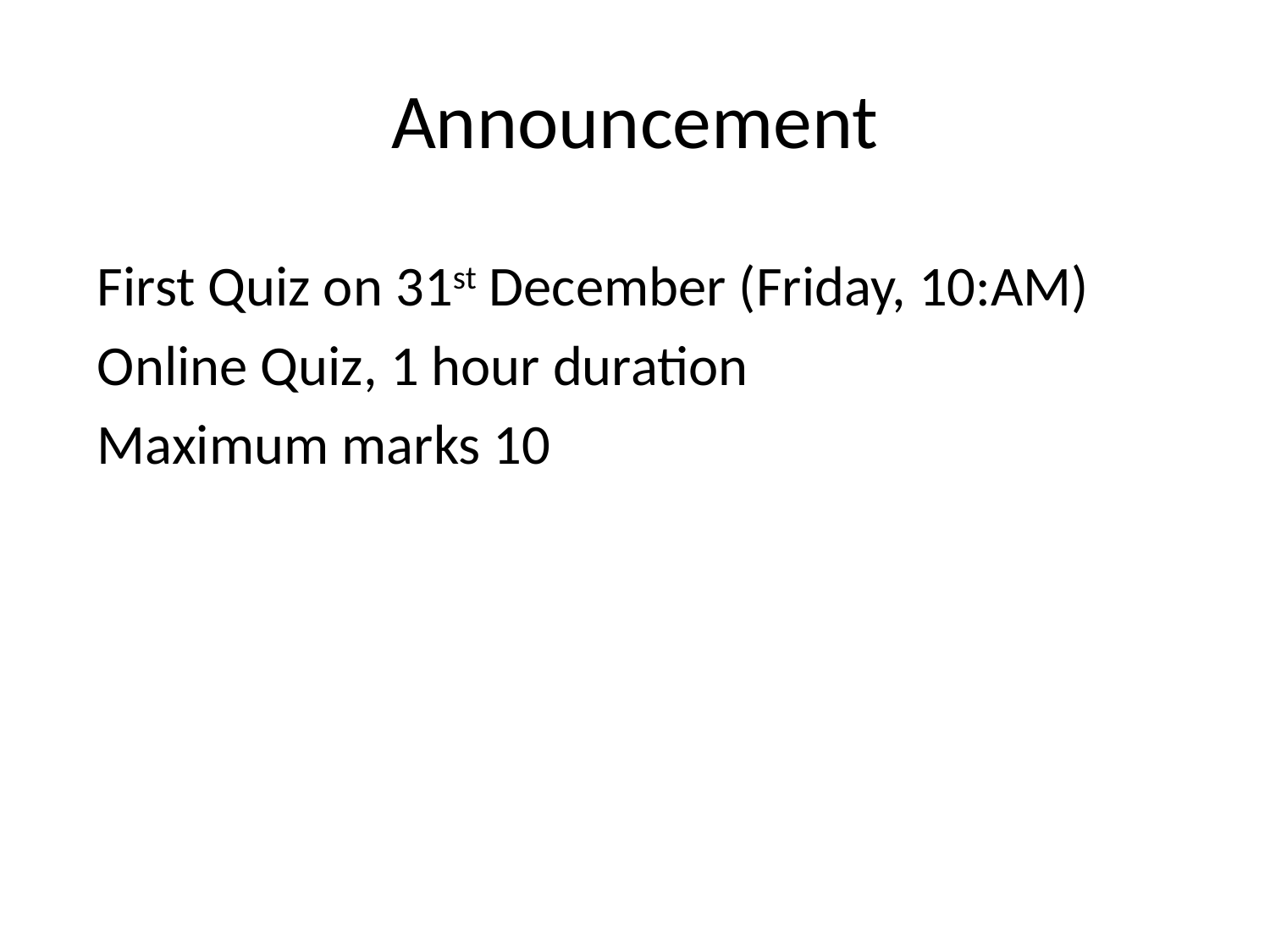

# Announcement
First Quiz on 31st December (Friday, 10:AM)
Online Quiz, 1 hour duration
Maximum marks 10